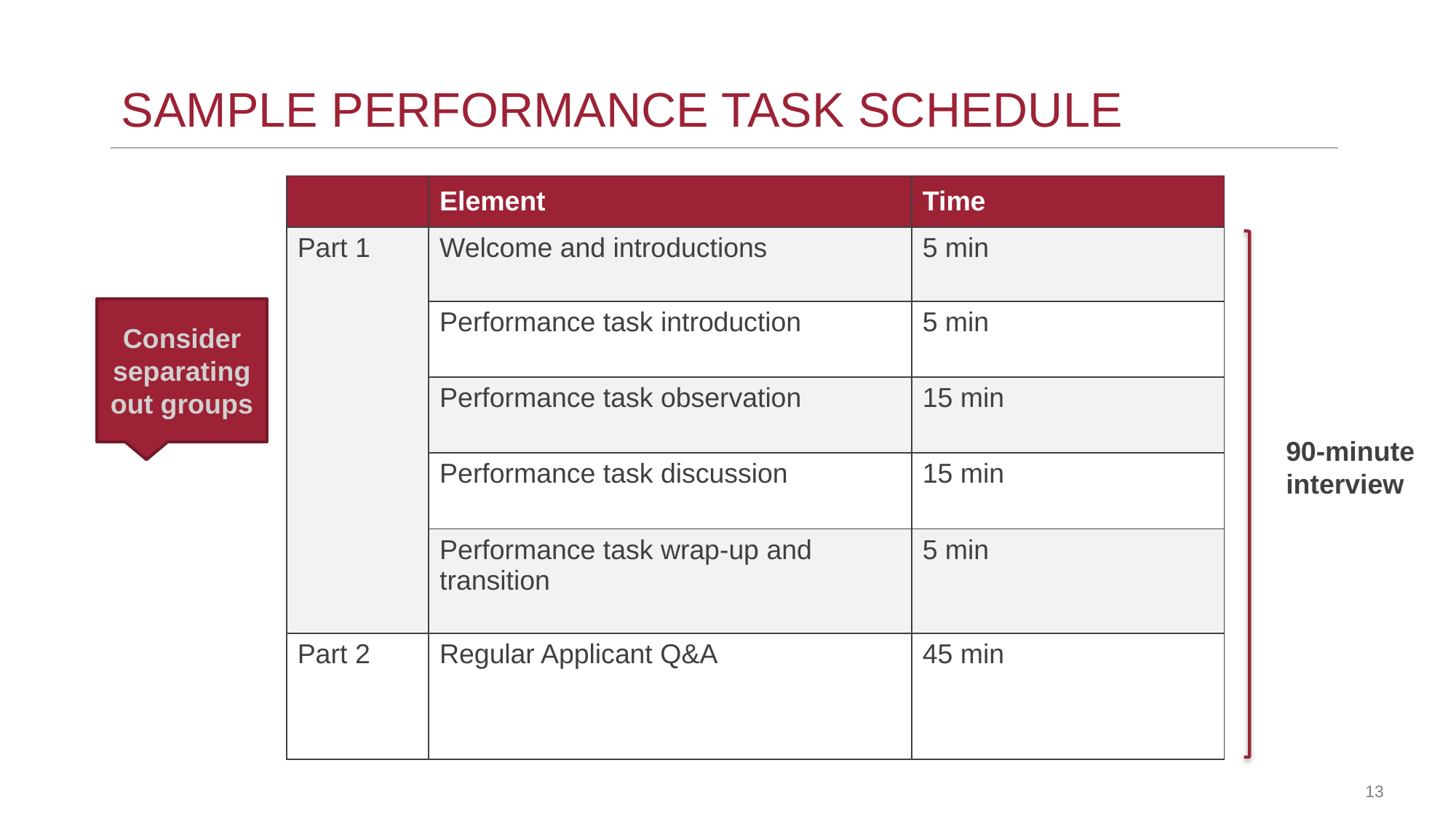

Sample performance task schedule
|  | Element | Time |
| --- | --- | --- |
| Part 1 | Welcome and introductions | 5 min |
|  | Performance task introduction | 5 min |
|  | Performance task observation | 15 min |
|  | Performance task discussion | 15 min |
|  | Performance task wrap-up and transition | 5 min |
| Part 2 | Regular Applicant Q&A | 45 min |

Consider separating out groups
90-minute interview